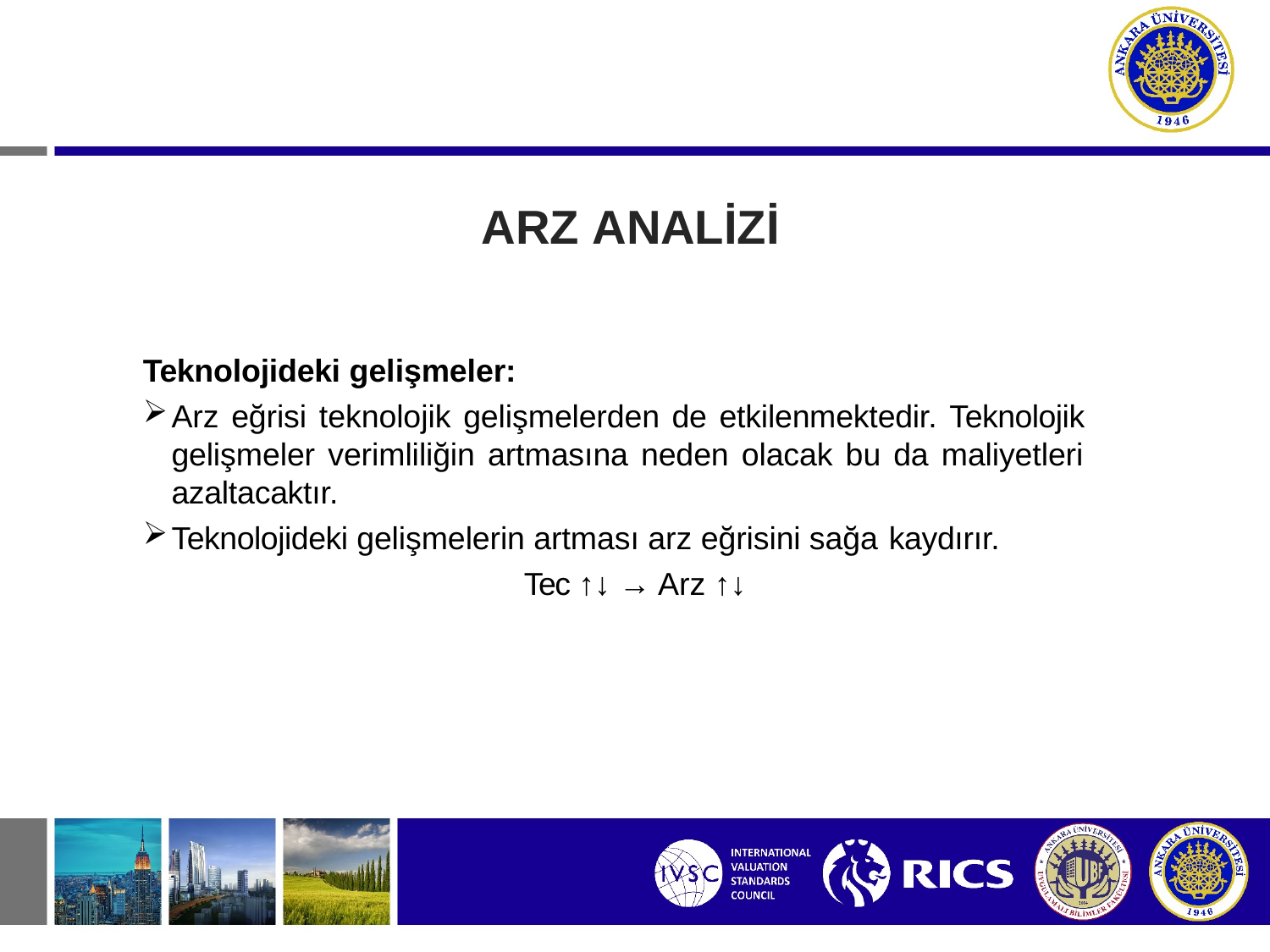

# ARZ ANALİZİ
Teknolojideki gelişmeler:
Arz eğrisi teknolojik gelişmelerden de etkilenmektedir. Teknolojik  gelişmeler verimliliğin artmasına neden olacak bu da maliyetleri  azaltacaktır.
Teknolojideki gelişmelerin artması arz eğrisini sağa kaydırır.
Tec ↑↓ → Arz ↑↓